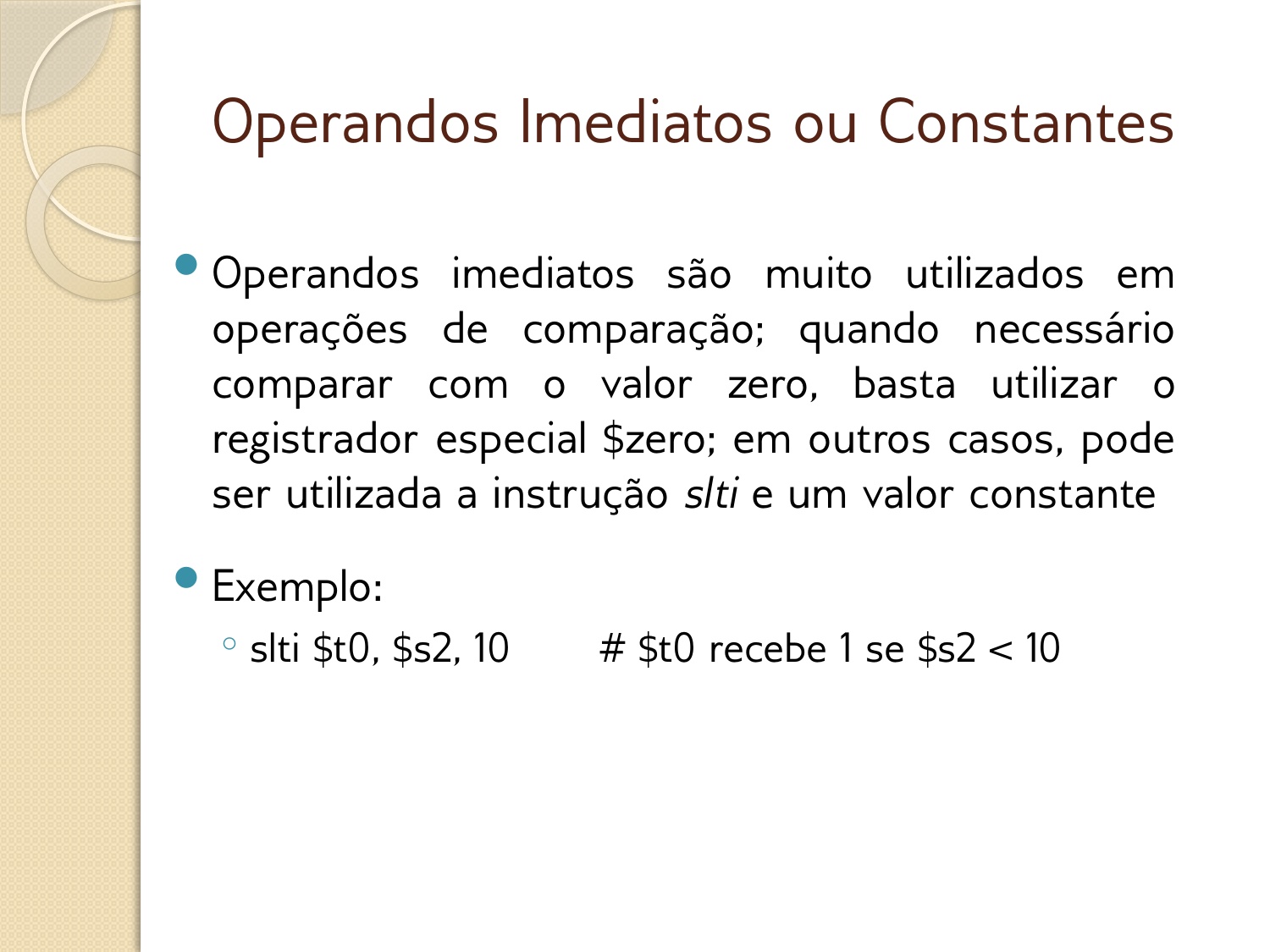

# Operandos Imediatos ou Constantes
Operandos imediatos são muito utilizados em operações de comparação; quando necessário comparar com o valor zero, basta utilizar o registrador especial $zero; em outros casos, pode ser utilizada a instrução slti e um valor constante

Exemplo:
slti $t0, $s2, 10       # $t0 recebe 1 se $s2 < 10
51